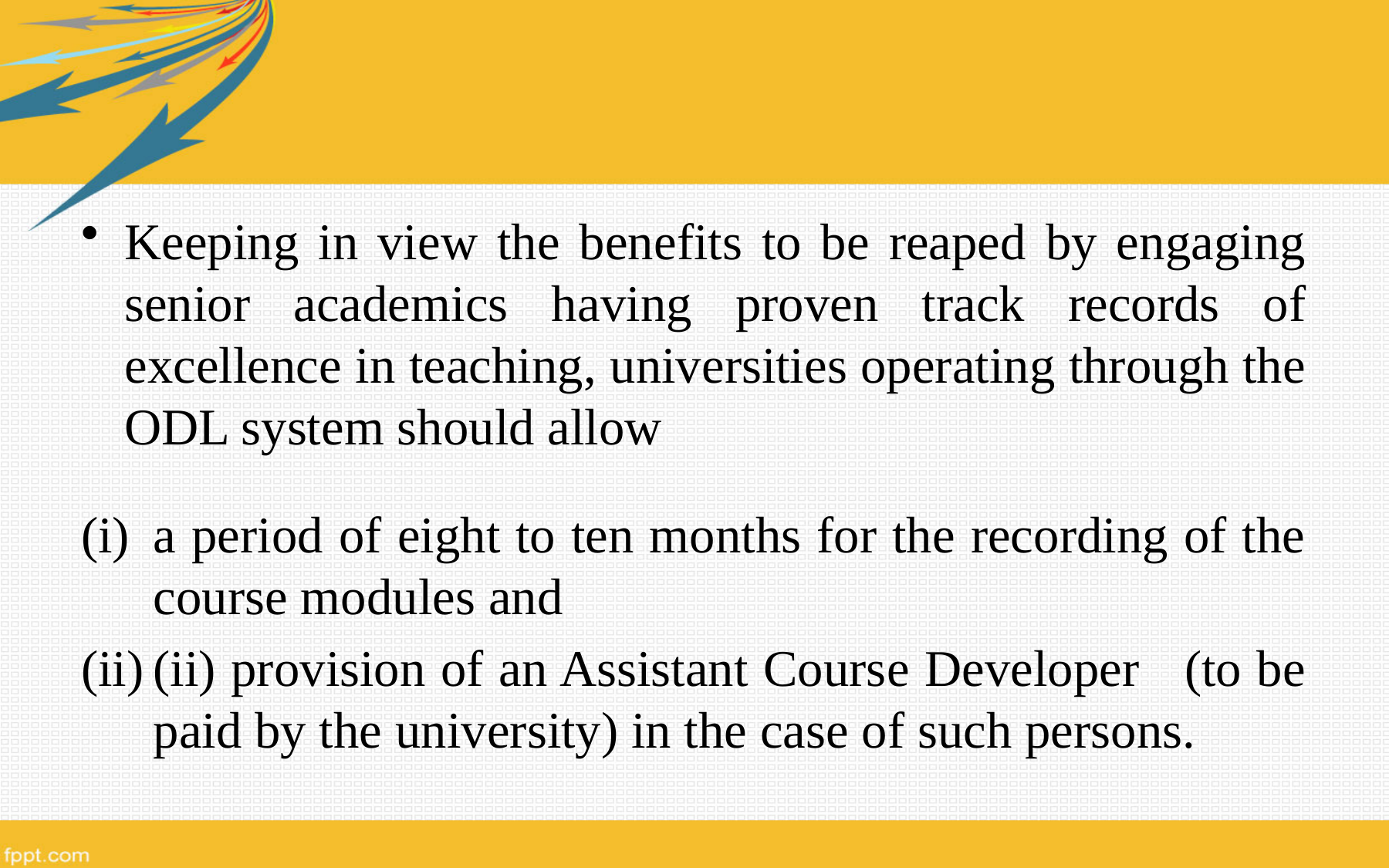

Keeping in view the benefits to be reaped by engaging senior academics having proven track records of excellence in teaching, universities operating through the ODL system should allow

a period of eight to ten months for the recording of the course modules and
(ii) provision of an Assistant Course Developer   (to be paid by the university) in the case of such persons.